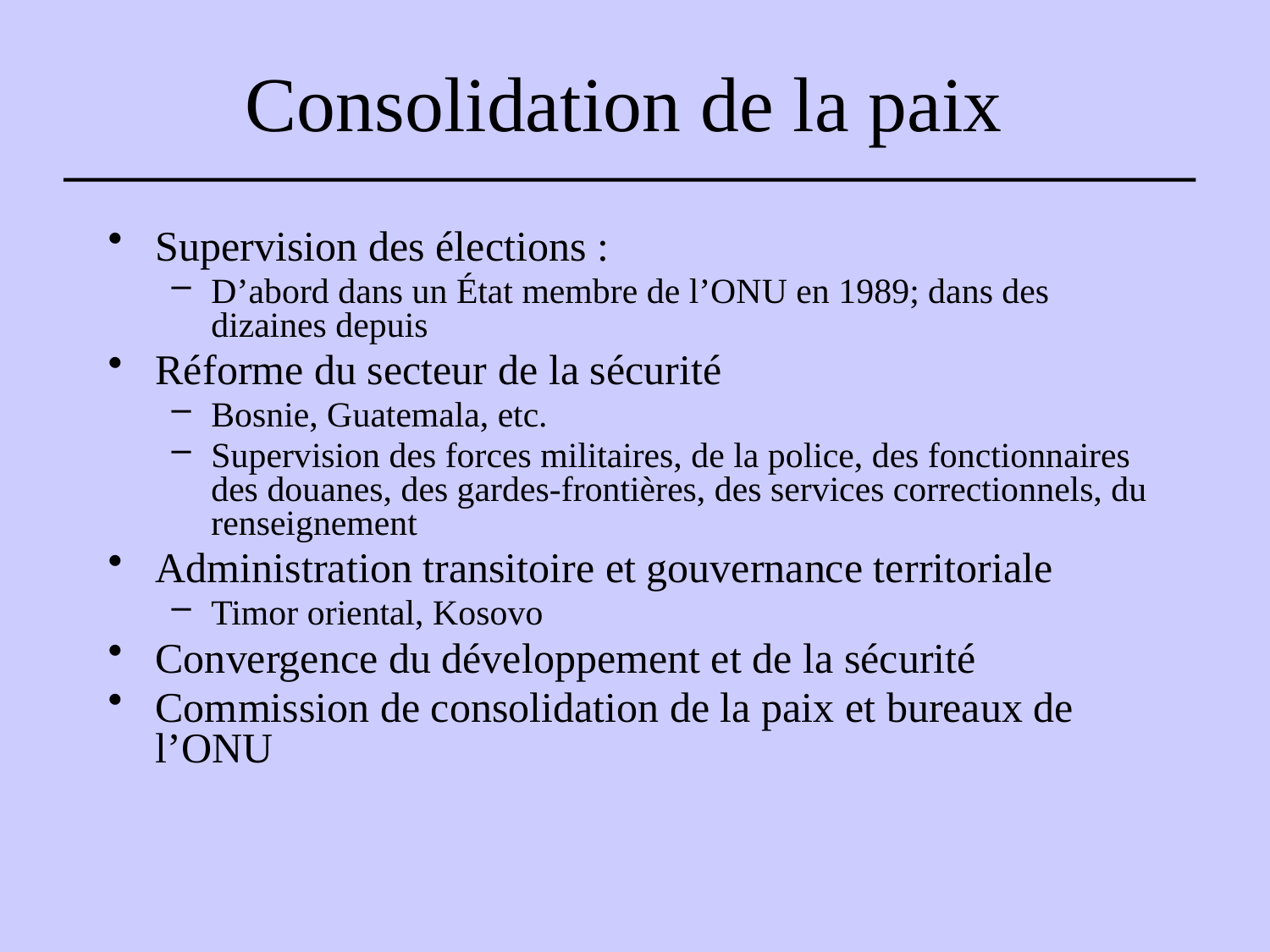

# Consolidation de la paix
Supervision des élections :
D’abord dans un État membre de l’ONU en 1989; dans des dizaines depuis
Réforme du secteur de la sécurité
Bosnie, Guatemala, etc.
Supervision des forces militaires, de la police, des fonctionnaires des douanes, des gardes-frontières, des services correctionnels, du renseignement
Administration transitoire et gouvernance territoriale
Timor oriental, Kosovo
Convergence du développement et de la sécurité
Commission de consolidation de la paix et bureaux de l’ONU